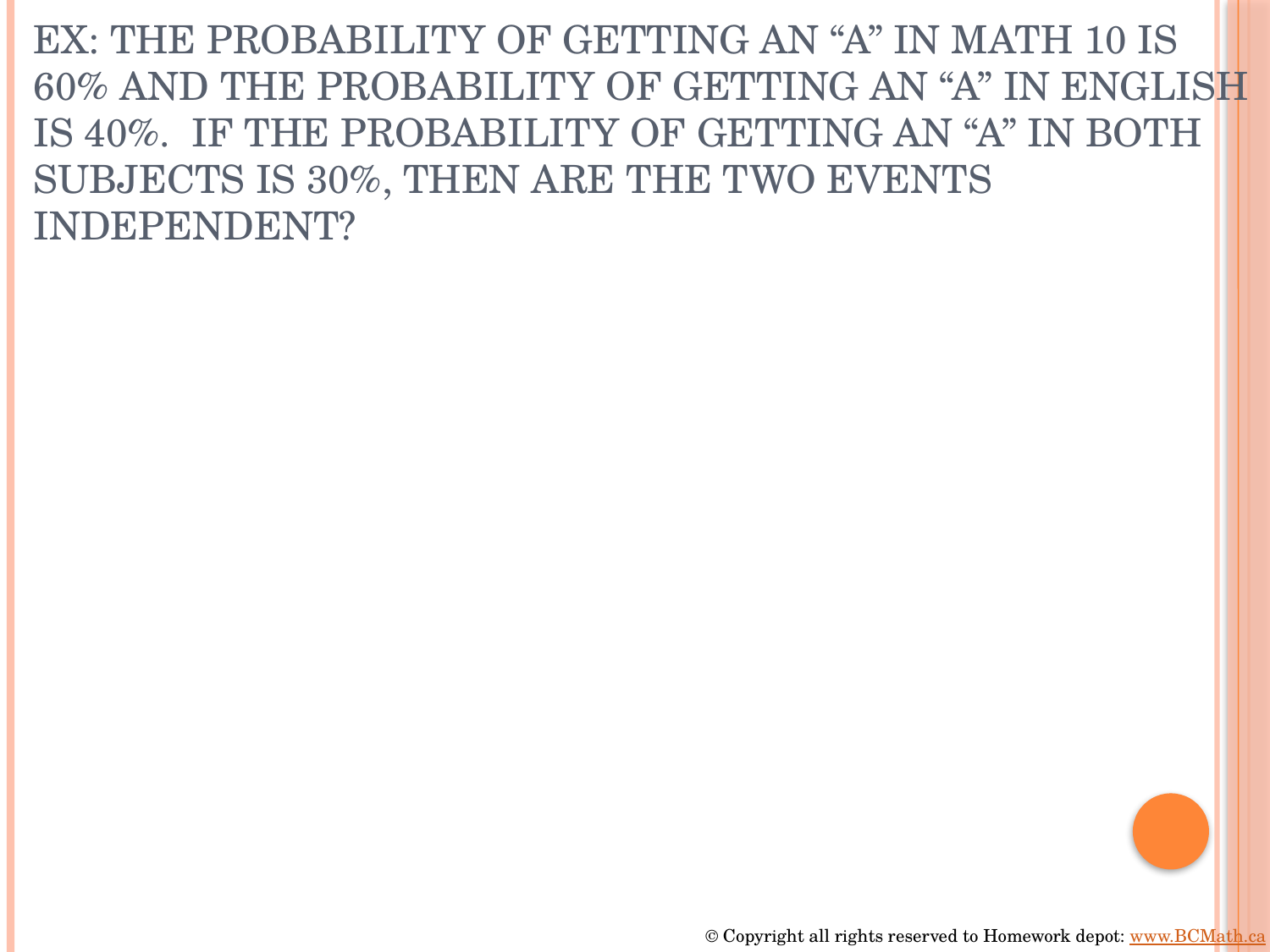

# Ex: The probability of getting an “A” in math 10 is 60% and the probability of getting an “A” in English is 40%.  If the probability of getting an “A” in both subjects is 30%, then are the two events independent?
© Copyright all rights reserved to Homework depot: www.BCMath.ca